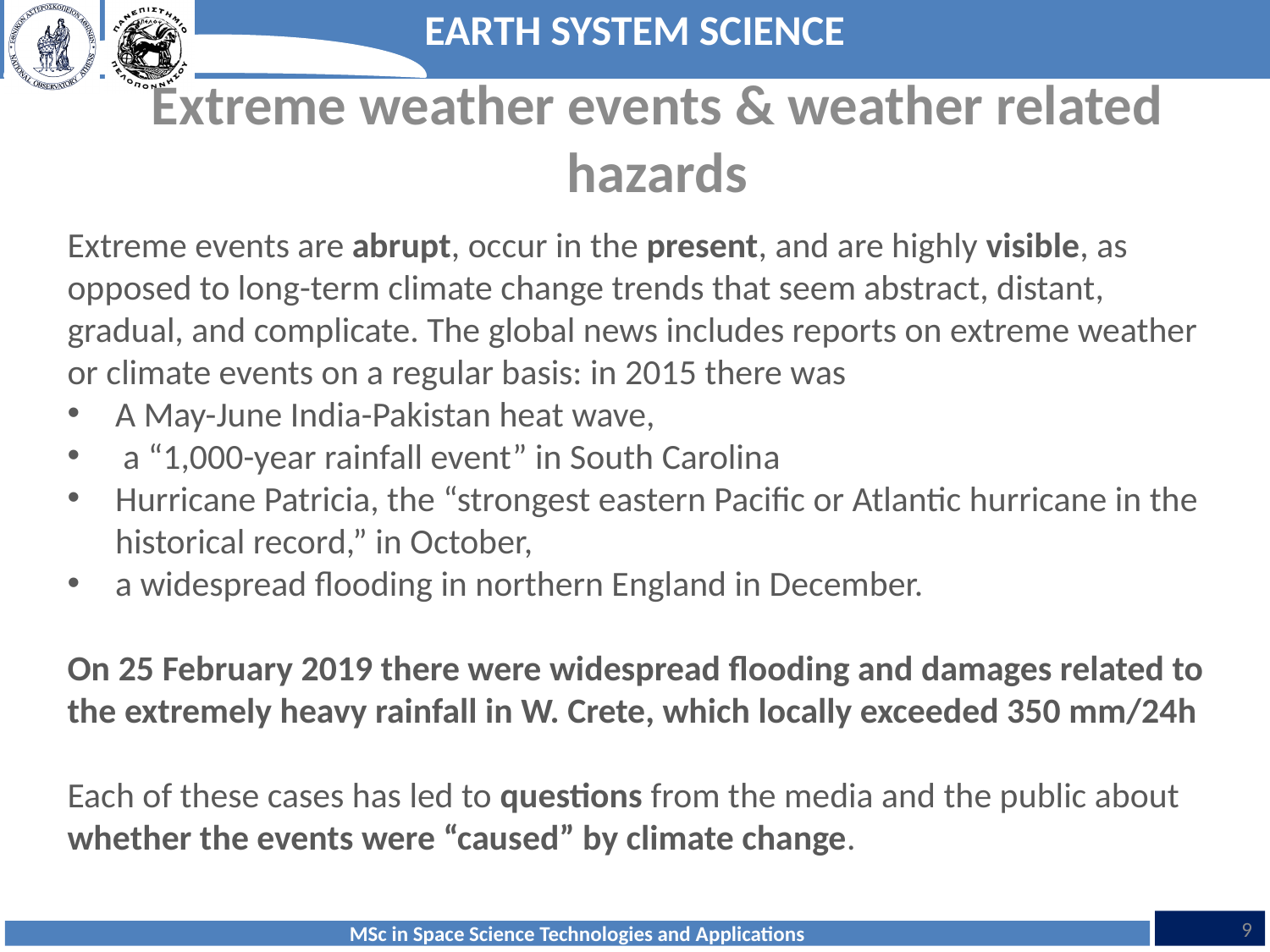

Extreme weather events & weather related hazards
Extreme events are abrupt, occur in the present, and are highly visible, as opposed to long-term climate change trends that seem abstract, distant, gradual, and complicate. The global news includes reports on extreme weather or climate events on a regular basis: in 2015 there was
A May-June India-Pakistan heat wave,
 a “1,000-year rainfall event” in South Carolina
Hurricane Patricia, the “strongest eastern Pacific or Atlantic hurricane in the historical record,” in October,
a widespread flooding in northern England in December.

On 25 February 2019 there were widespread flooding and damages related to the extremely heavy rainfall in W. Crete, which locally exceeded 350 mm/24h

Each of these cases has led to questions from the media and the public about whether the events were “caused” by climate change.